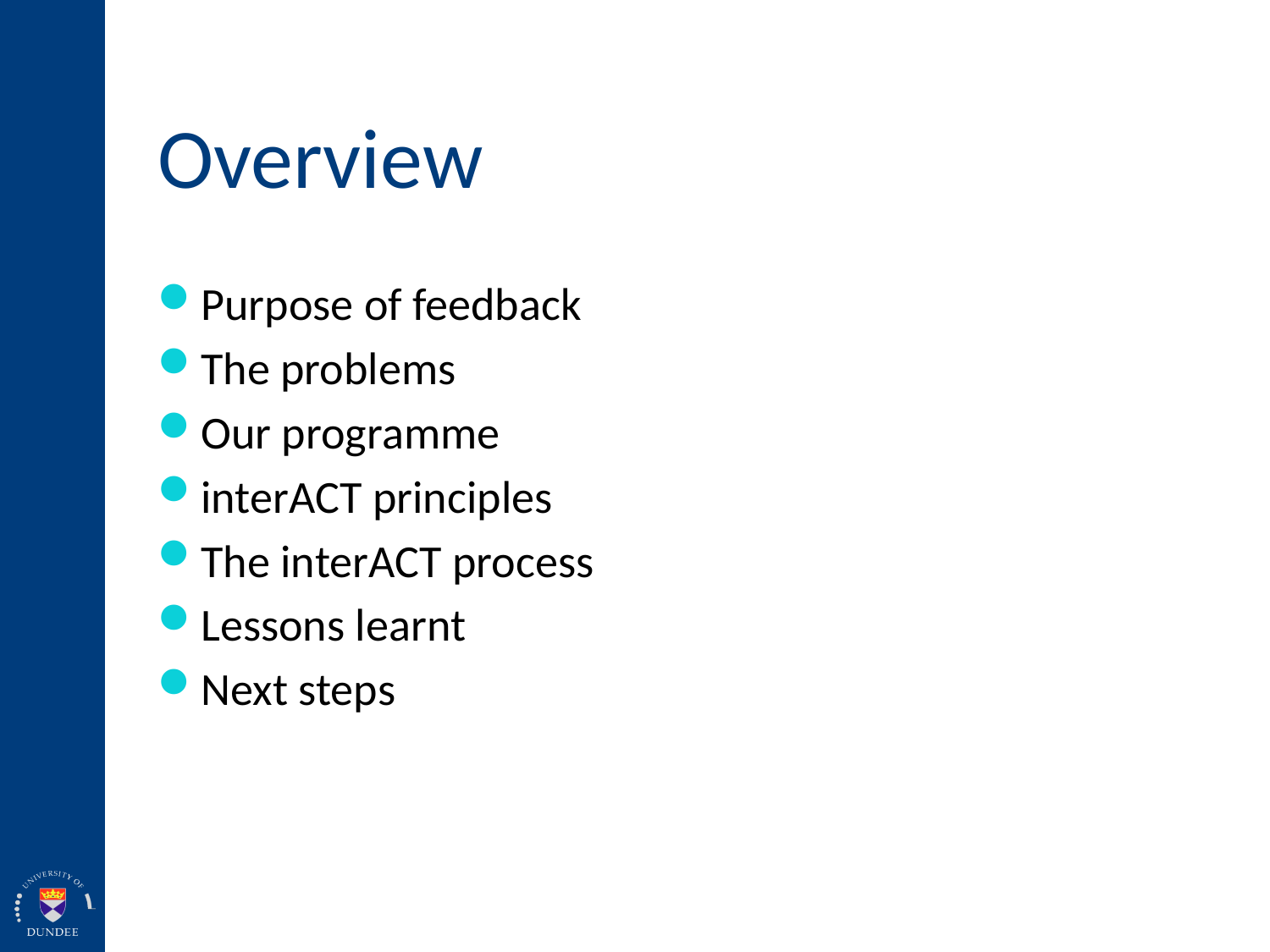

# Overview
Purpose of feedback
The problems
Our programme
interACT principles
The interACT process
Lessons learnt
Next steps